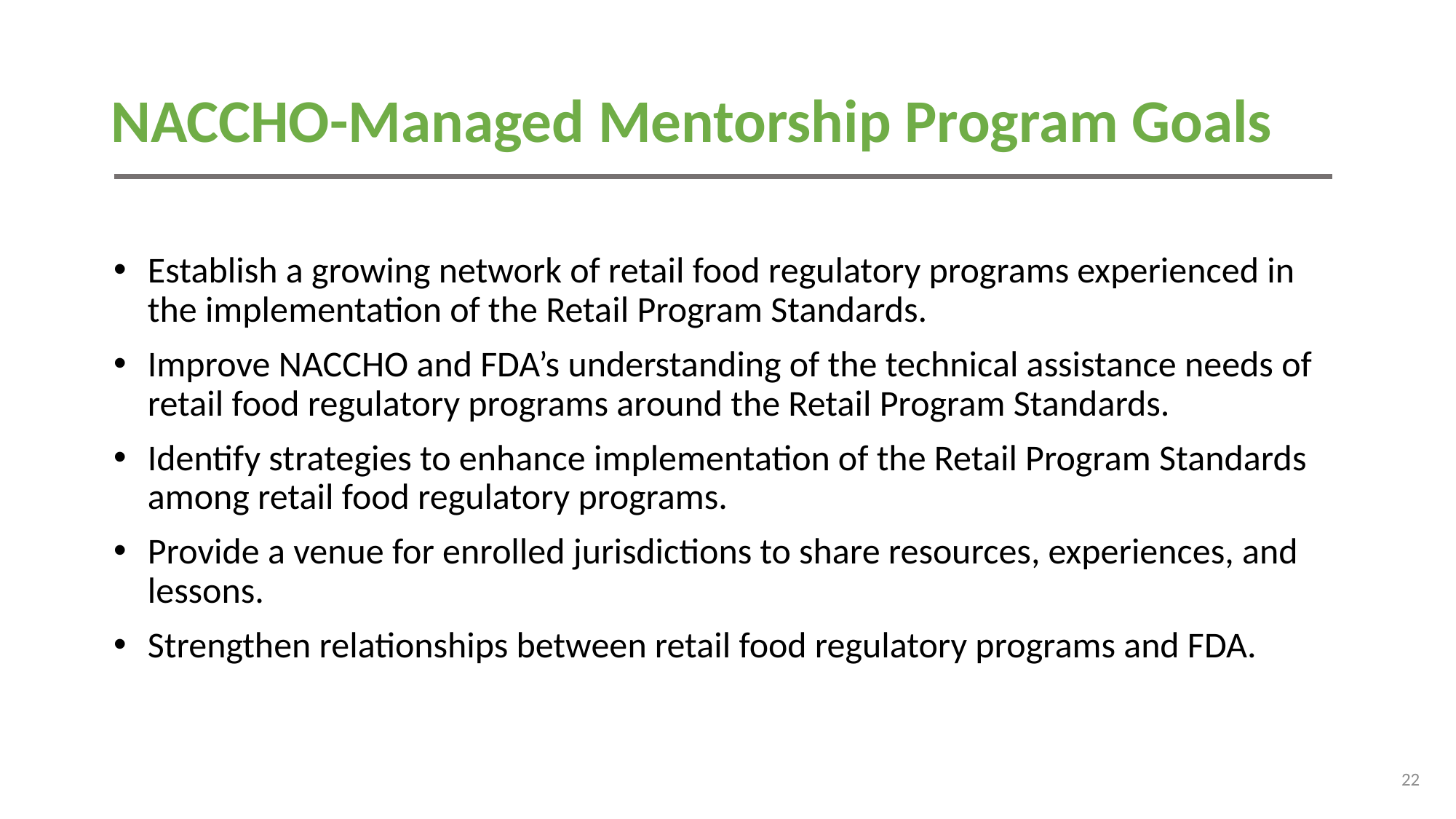

# NACCHO-Managed Mentorship Program Goals
Establish a growing network of retail food regulatory programs experienced in the implementation of the Retail Program Standards.
Improve NACCHO and FDA’s understanding of the technical assistance needs of retail food regulatory programs around the Retail Program Standards.
Identify strategies to enhance implementation of the Retail Program Standards among retail food regulatory programs.
Provide a venue for enrolled jurisdictions to share resources, experiences, and lessons.
Strengthen relationships between retail food regulatory programs and FDA.
22